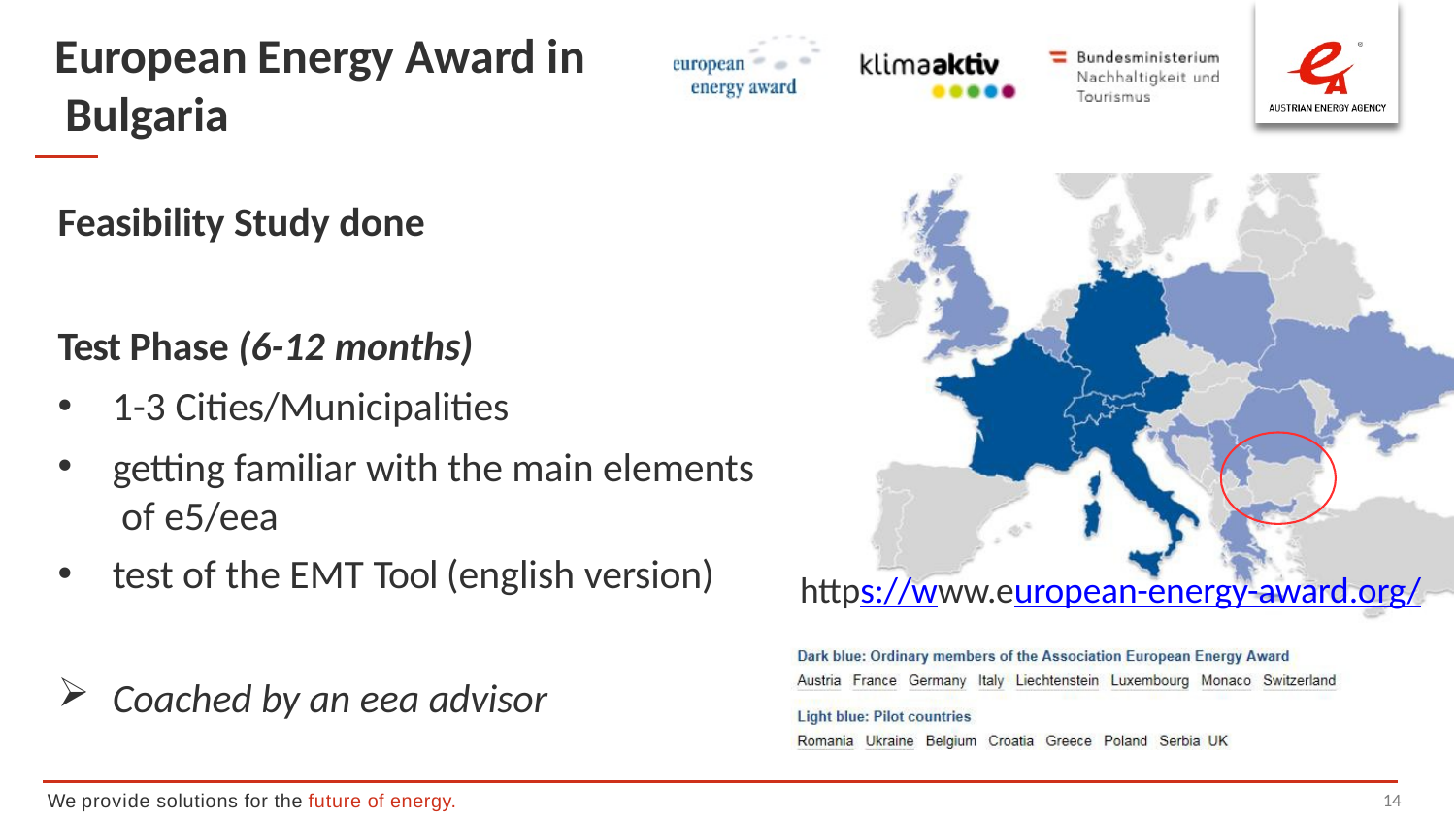

# European Energy Award in  Bulgaria

Feasibility Study done

Test Phase (6-12 months)
1-3 Cities/Municipalities
getting familiar with the main elements  of e5/eea

test of the EMT Tool (english version)

Coached by an eea advisor
https://www.european-energy-award.org/

We provide solutions for the future of energy.
14